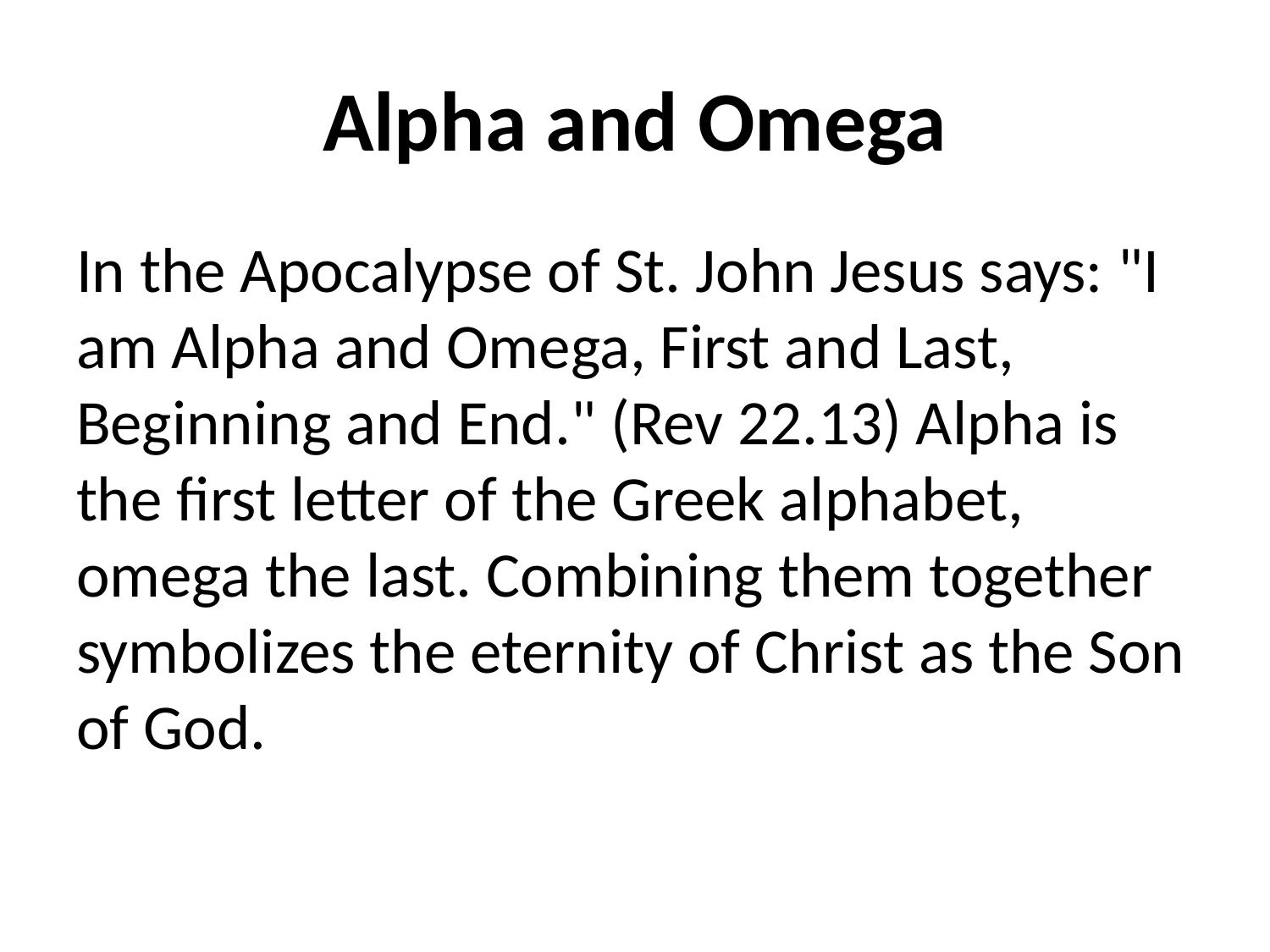

# Alpha and Omega
In the Apocalypse of St. John Jesus says: "I am Alpha and Omega, First and Last, Beginning and End." (Rev 22.13) Alpha is the first letter of the Greek alphabet, omega the last. Combining them together symbolizes the eternity of Christ as the Son of God.